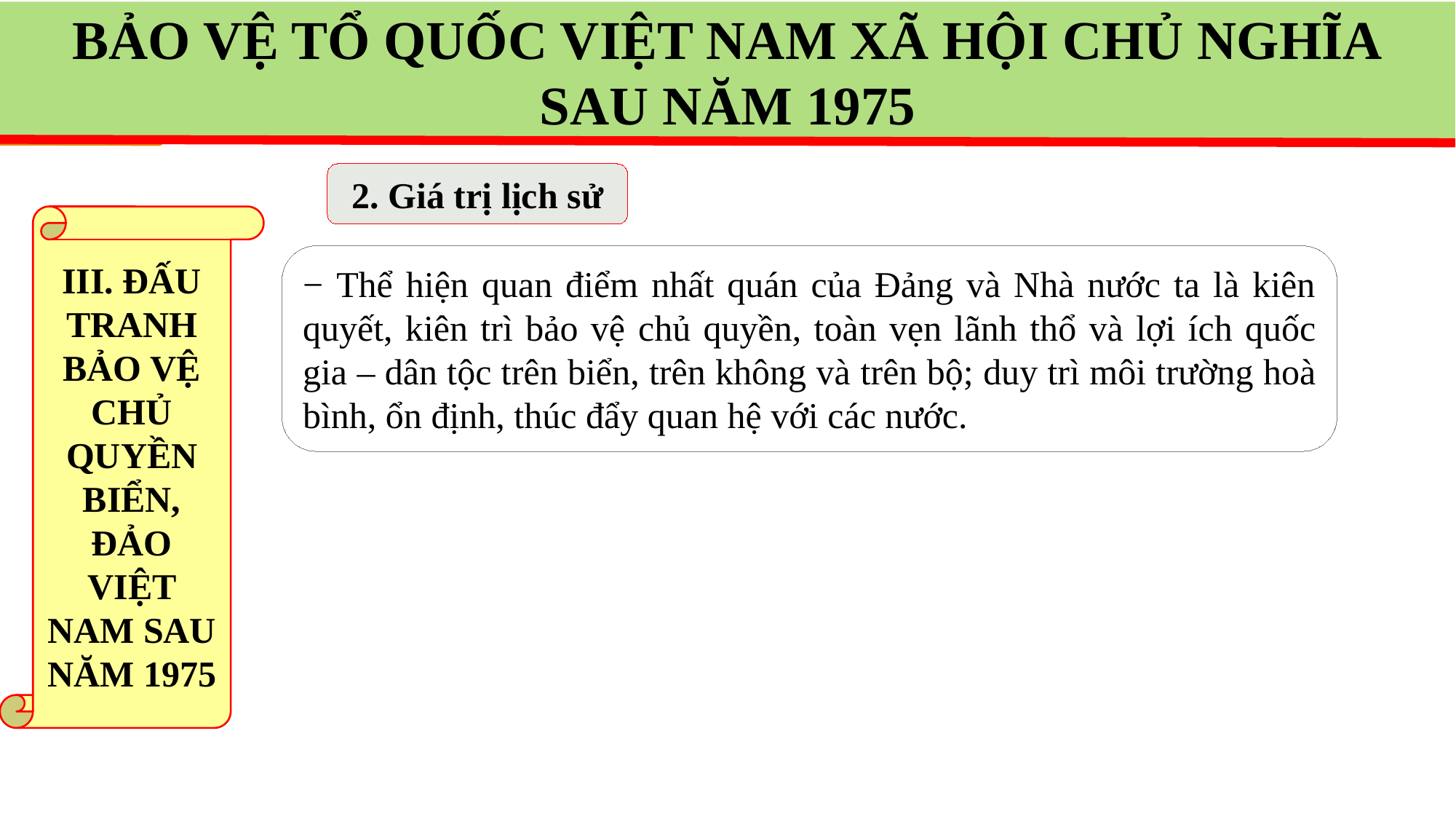

BẢO VỆ TỔ QUỐC VIỆT NAM XÃ HỘI CHỦ NGHĨA
SAU NĂM 1975
2. Giá trị lịch sử
III. ĐẤU TRANH BẢO VỆ CHỦ QUYỀN BIỂN, ĐẢO VIỆT NAM SAU NĂM 1975
− Thể hiện quan điểm nhất quán của Đảng và Nhà nước ta là kiên quyết, kiên trì bảo vệ chủ quyền, toàn vẹn lãnh thổ và lợi ích quốc gia – dân tộc trên biển, trên không và trên bộ; duy trì môi trường hoà bình, ổn định, thúc đẩy quan hệ với các nước.